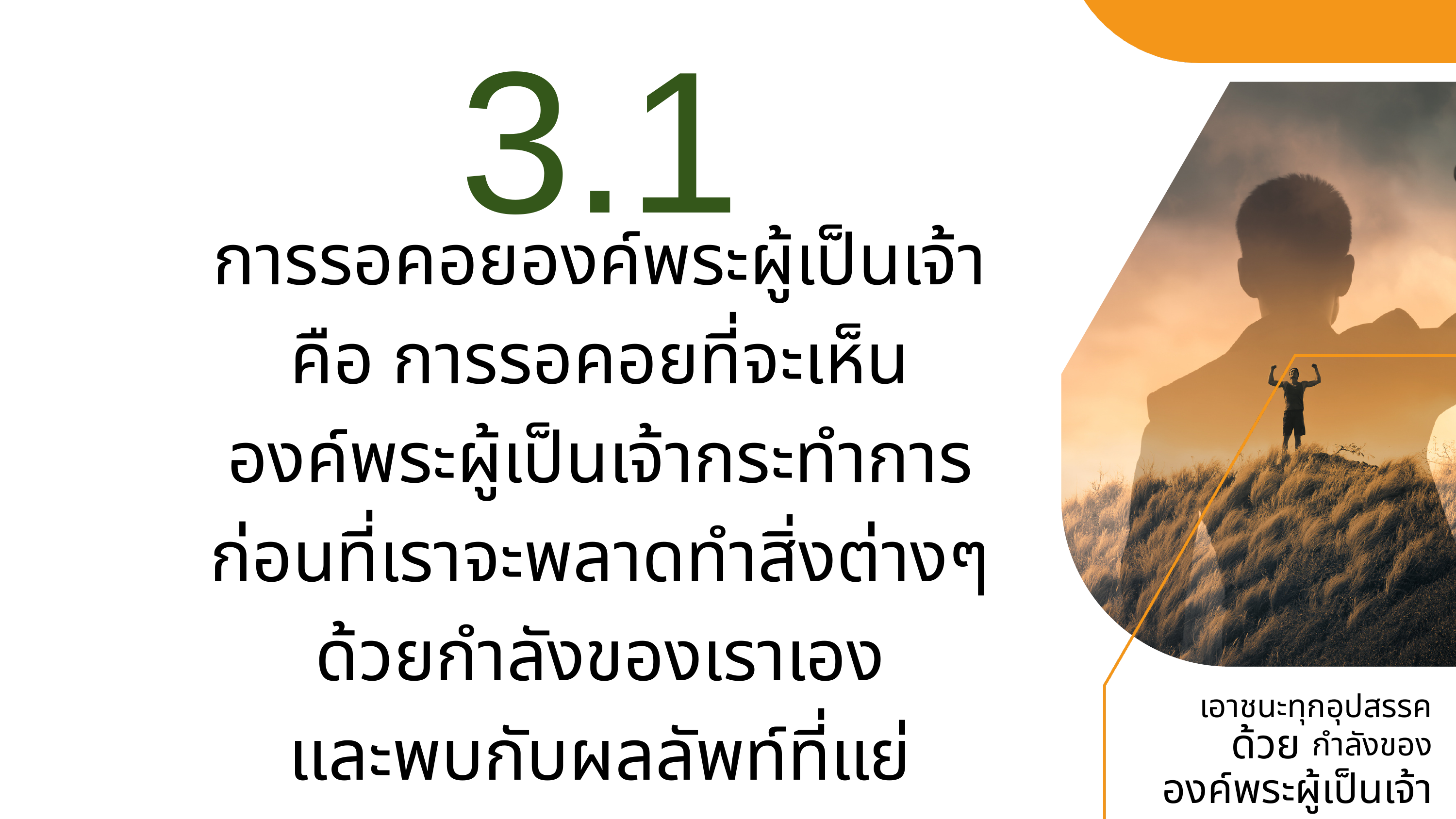

3.1

การรอคอยองค์พระผู้เป็นเจ้า
คือ การรอคอยที่จะเห็น
องค์พระผู้เป็นเจ้ากระทำการ
ก่อนที่เราจะพลาดทำสิ่งต่างๆ
ด้วยกำลังของเราเอง
และพบกับผลลัพท์ที่แย่

เอาชนะทุกอุปสรรค
กำลังของ
องค์พระผู้เป็นเจ้า
ด้วย